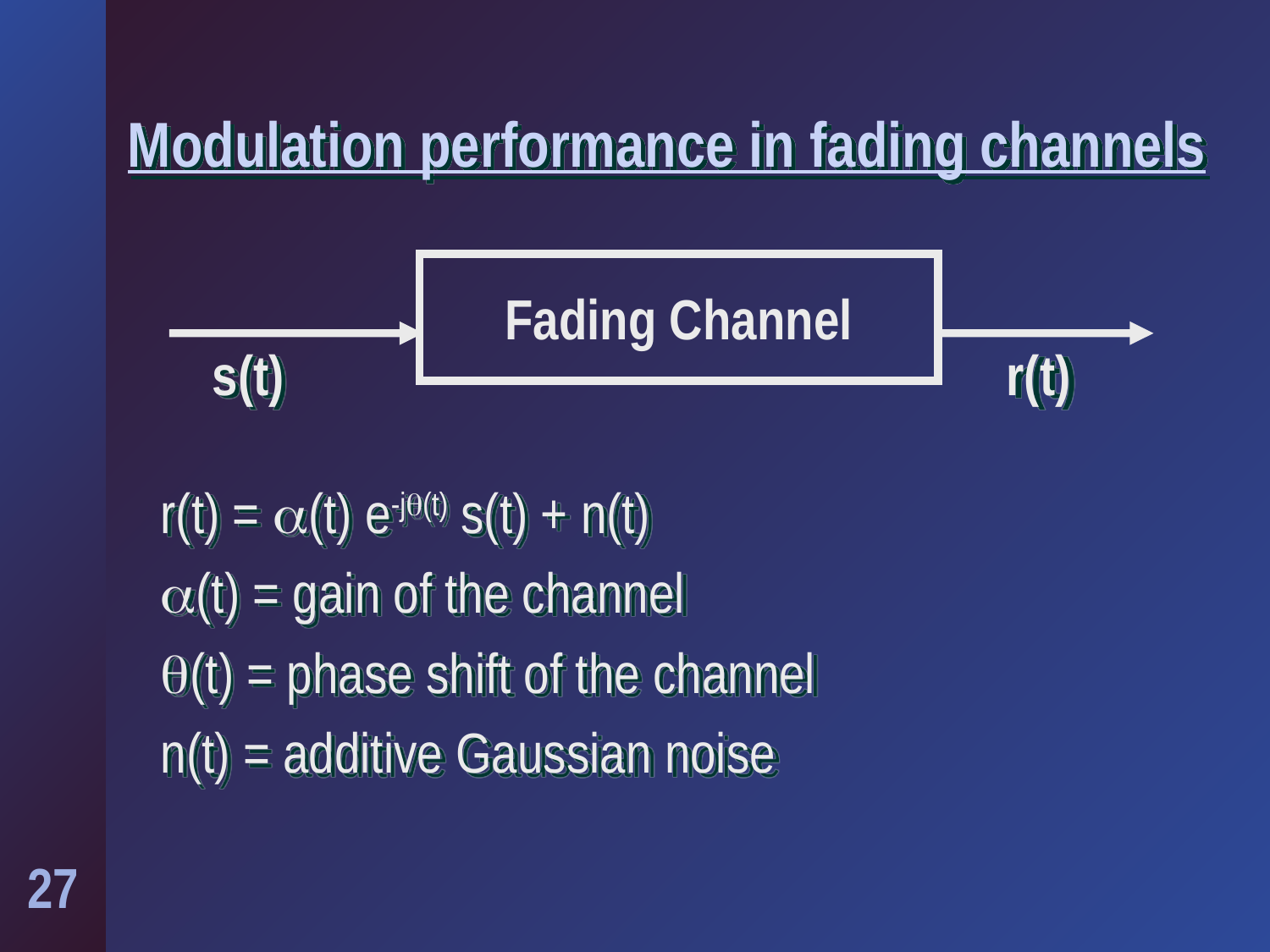

# Modulation performance in fading channels
Fading Channel

    s(t)                                                        r(t)

r(t) = α(t) e-jθ(t) s(t) + n(t)
α(t) = gain of the channel
θ(t) = phase shift of the channel
n(t) = additive Gaussian noise